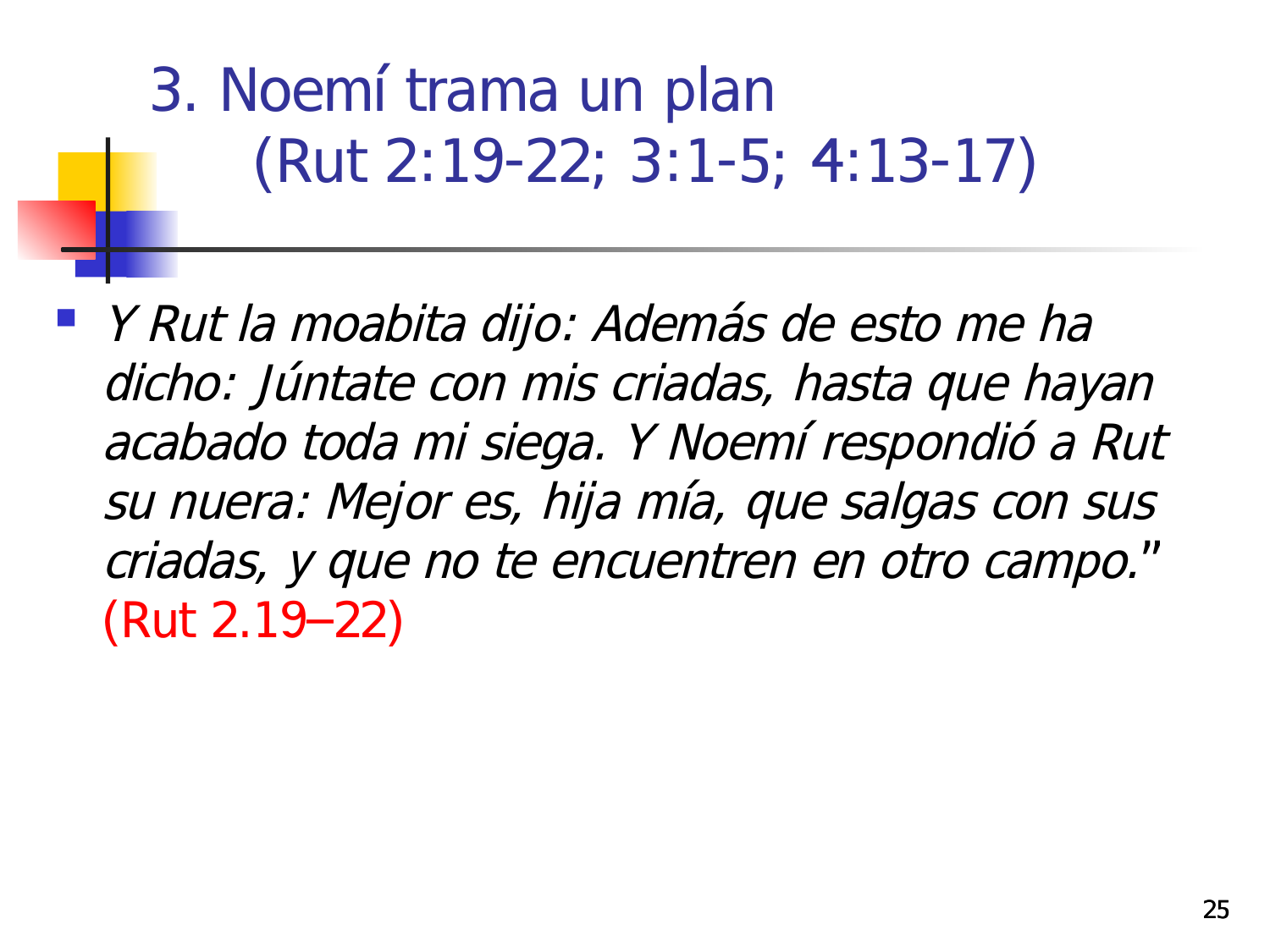

3. Noemí trama un plan
(Rut 2:19-22; 3:1-5; 4:13-17)
Y Rut la moabita dijo: Además de esto me ha dicho: Júntate con mis criadas, hasta que hayan acabado toda mi siega. Y Noemí respondió a Rut su nuera: Mejor es, hija mía, que salgas con sus criadas, y que no te encuentren en otro campo.” (Rut 2.19–22)

25
25